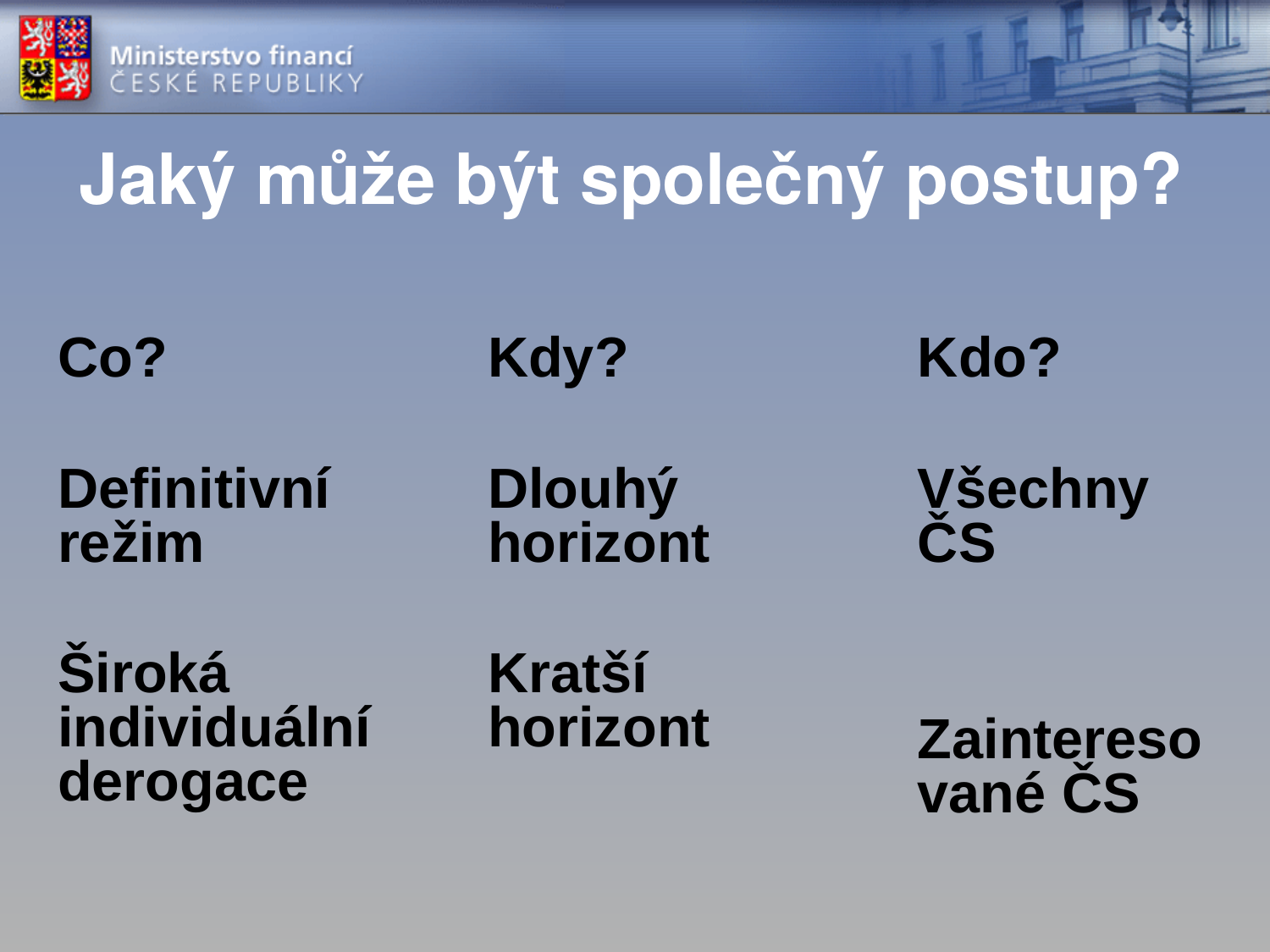

# Jaký může být společný postup?

Co?

Definitivní režim

Široká individuální derogace

Kdy?

Dlouhý horizont

Kratší horizont

Kdo?

Všechny ČS

Zainteresované ČS